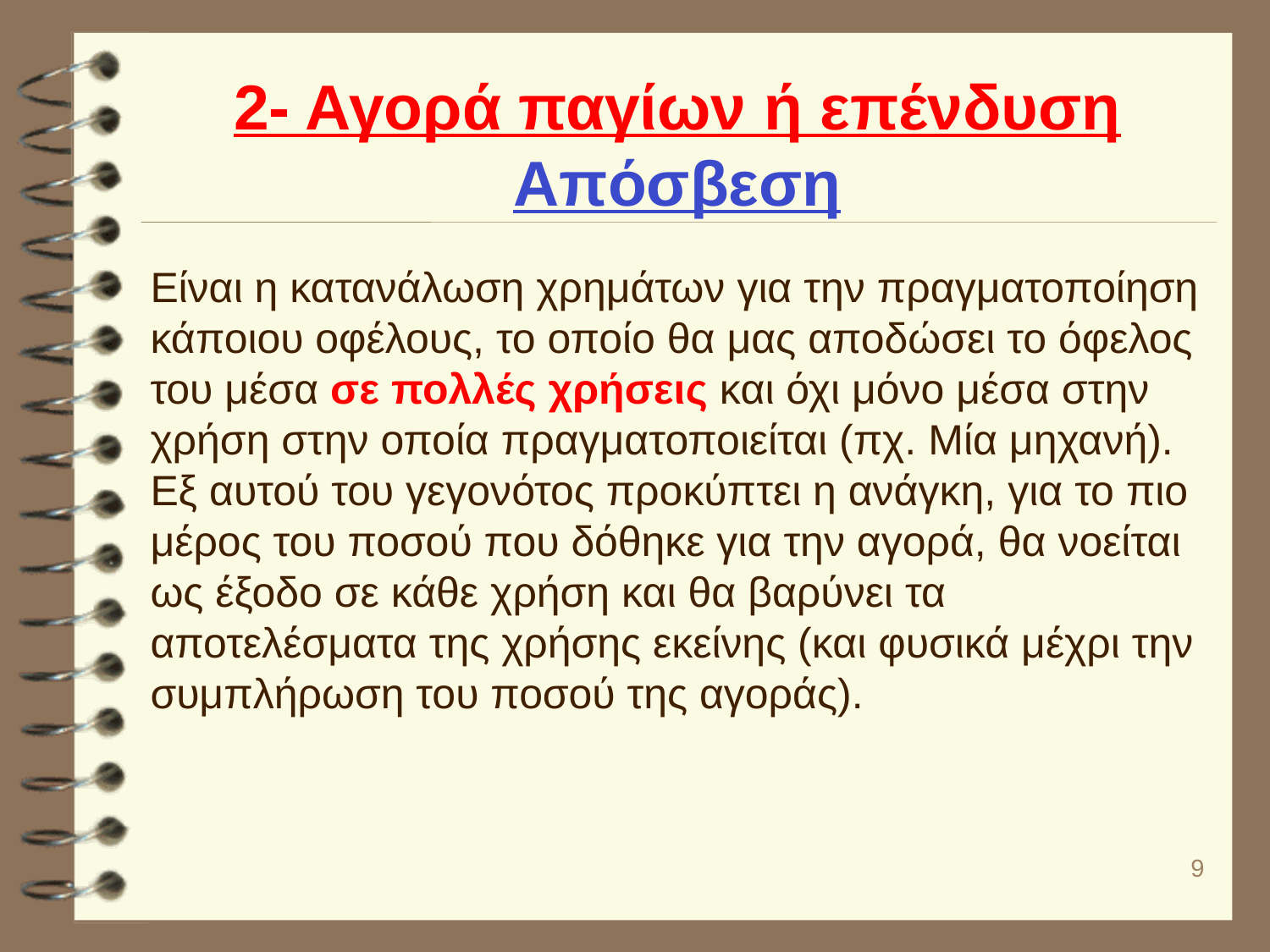

# 2- Αγορά παγίων ή επένδυση Απόσβεση
Είναι η κατανάλωση χρημάτων για την πραγματοποίηση κάποιου οφέλους, το οποίο θα μας αποδώσει το όφελος του μέσα σε πολλές χρήσεις και όχι μόνο μέσα στην χρήση στην οποία πραγματοποιείται (πχ. Μία μηχανή). Εξ αυτού του γεγονότος προκύπτει η ανάγκη, για το πιο μέρος του ποσού που δόθηκε για την αγορά, θα νοείται ως έξοδο σε κάθε χρήση και θα βαρύνει τα αποτελέσματα της χρήσης εκείνης (και φυσικά μέχρι την συμπλήρωση του ποσού της αγοράς).

9